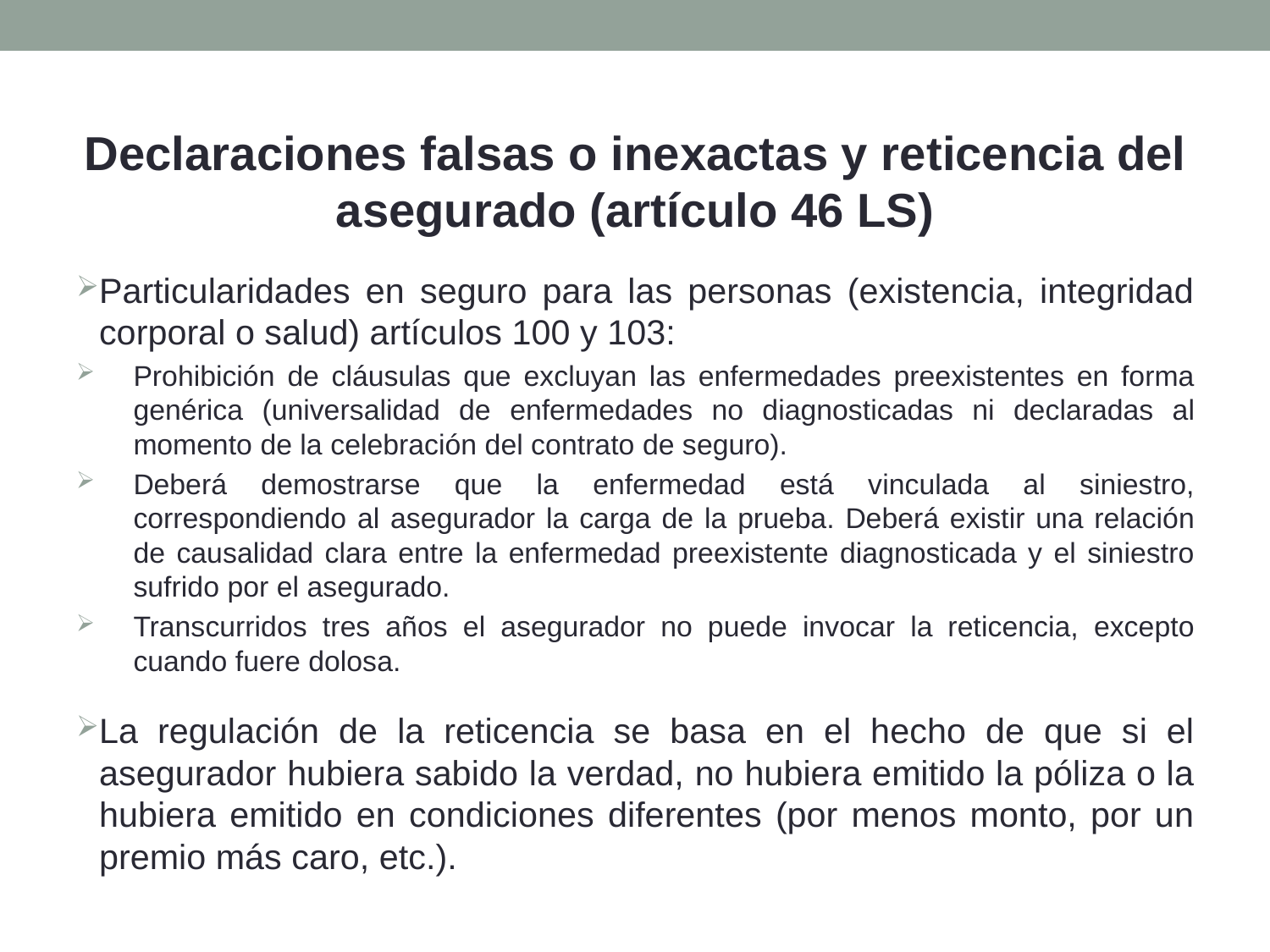

Declaraciones falsas o inexactas y reticencia del asegurado (artículo 46 LS)

Particularidades en seguro para las personas (existencia, integridad corporal o salud) artículos 100 y 103:
Prohibición de cláusulas que excluyan las enfermedades preexistentes en forma genérica (universalidad de enfermedades no diagnosticadas ni declaradas al momento de la celebración del contrato de seguro).
Deberá demostrarse que la enfermedad está vinculada al siniestro, correspondiendo al asegurador la carga de la prueba. Deberá existir una relación de causalidad clara entre la enfermedad preexistente diagnosticada y el siniestro sufrido por el asegurado.
Transcurridos tres años el asegurador no puede invocar la reticencia, excepto cuando fuere dolosa.

La regulación de la reticencia se basa en el hecho de que si el asegurador hubiera sabido la verdad, no hubiera emitido la póliza o la hubiera emitido en condiciones diferentes (por menos monto, por un premio más caro, etc.).